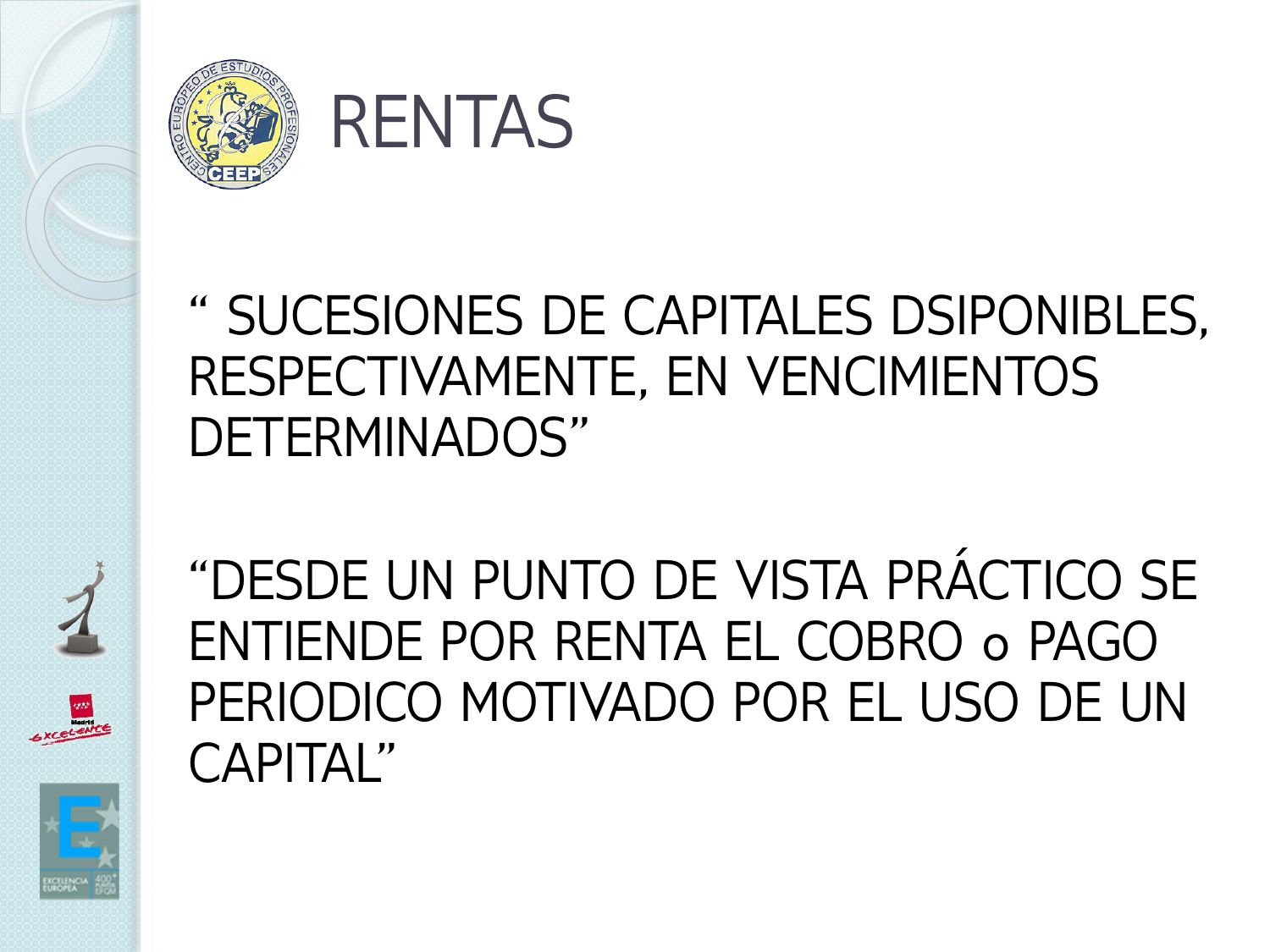

# RENTAS
	“ SUCESIONES DE CAPITALES DSIPONIBLES, RESPECTIVAMENTE, EN VENCIMIENTOS DETERMINADOS”

	“DESDE UN PUNTO DE VISTA PRÁCTICO SE ENTIENDE POR RENTA EL COBRO o PAGO PERIODICO MOTIVADO POR EL USO DE UN CAPITAL”